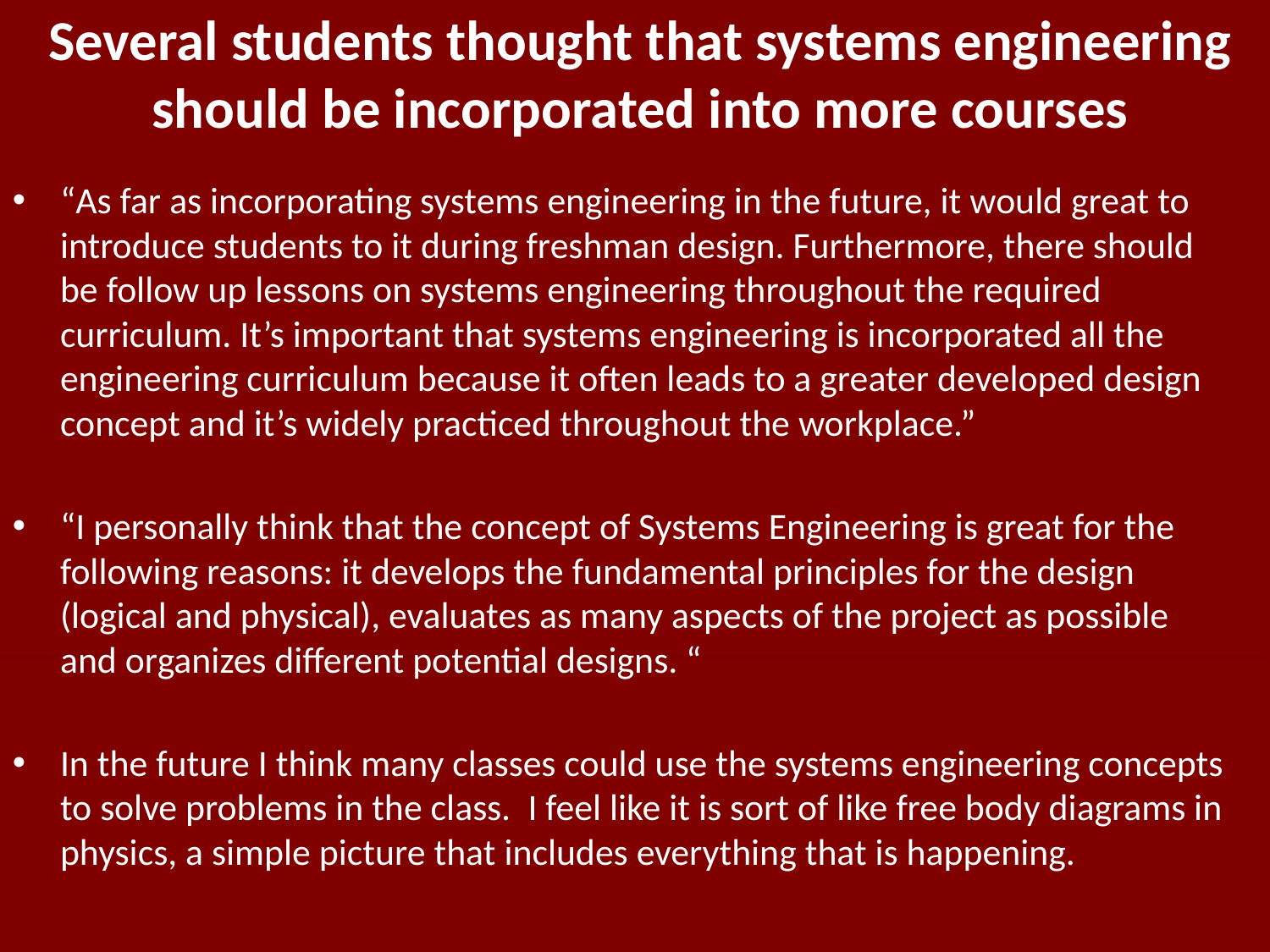

Several students thought that systems engineering should be incorporated into more courses

“As far as incorporating systems engineering in the future, it would great to introduce students to it during freshman design. Furthermore, there should be follow up lessons on systems engineering throughout the required curriculum. It’s important that systems engineering is incorporated all the engineering curriculum because it often leads to a greater developed design concept and it’s widely practiced throughout the workplace.”

“I personally think that the concept of Systems Engineering is great for the following reasons: it develops the fundamental principles for the design (logical and physical), evaluates as many aspects of the project as possible and organizes different potential designs. “

In the future I think many classes could use the systems engineering concepts to solve problems in the class.  I feel like it is sort of like free body diagrams in physics, a simple picture that includes everything that is happening.